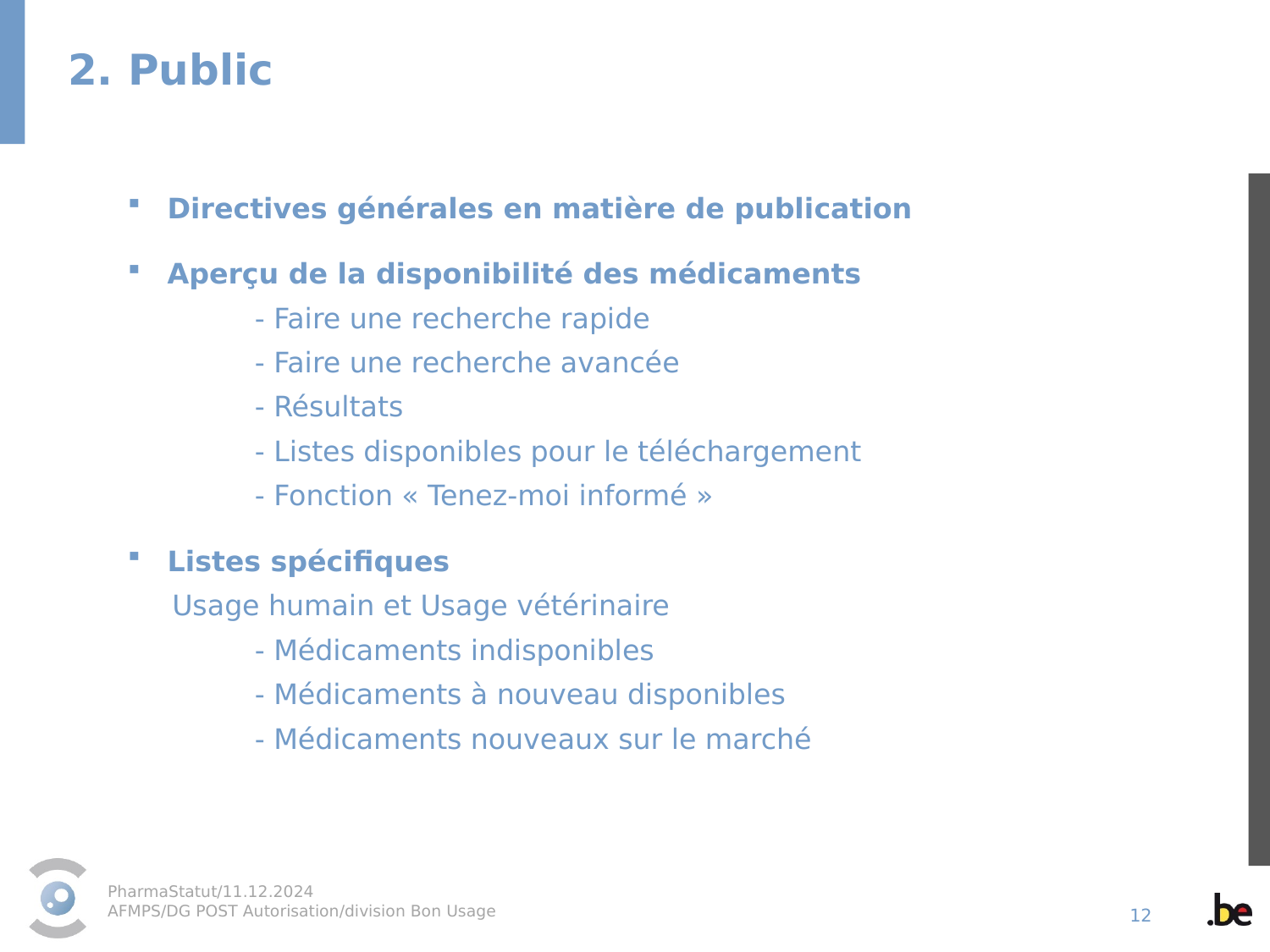

2. Public
Directives générales en matière de publication
Aperçu de la disponibilité des médicaments
	- Faire une recherche rapide
	- Faire une recherche avancée
	- Résultats
	- Listes disponibles pour le téléchargement
	- Fonction « Tenez-moi informé »
Listes spécifiques
     Usage humain et Usage vétérinaire
	- Médicaments indisponibles
	- Médicaments à nouveau disponibles
	- Médicaments nouveaux sur le marché